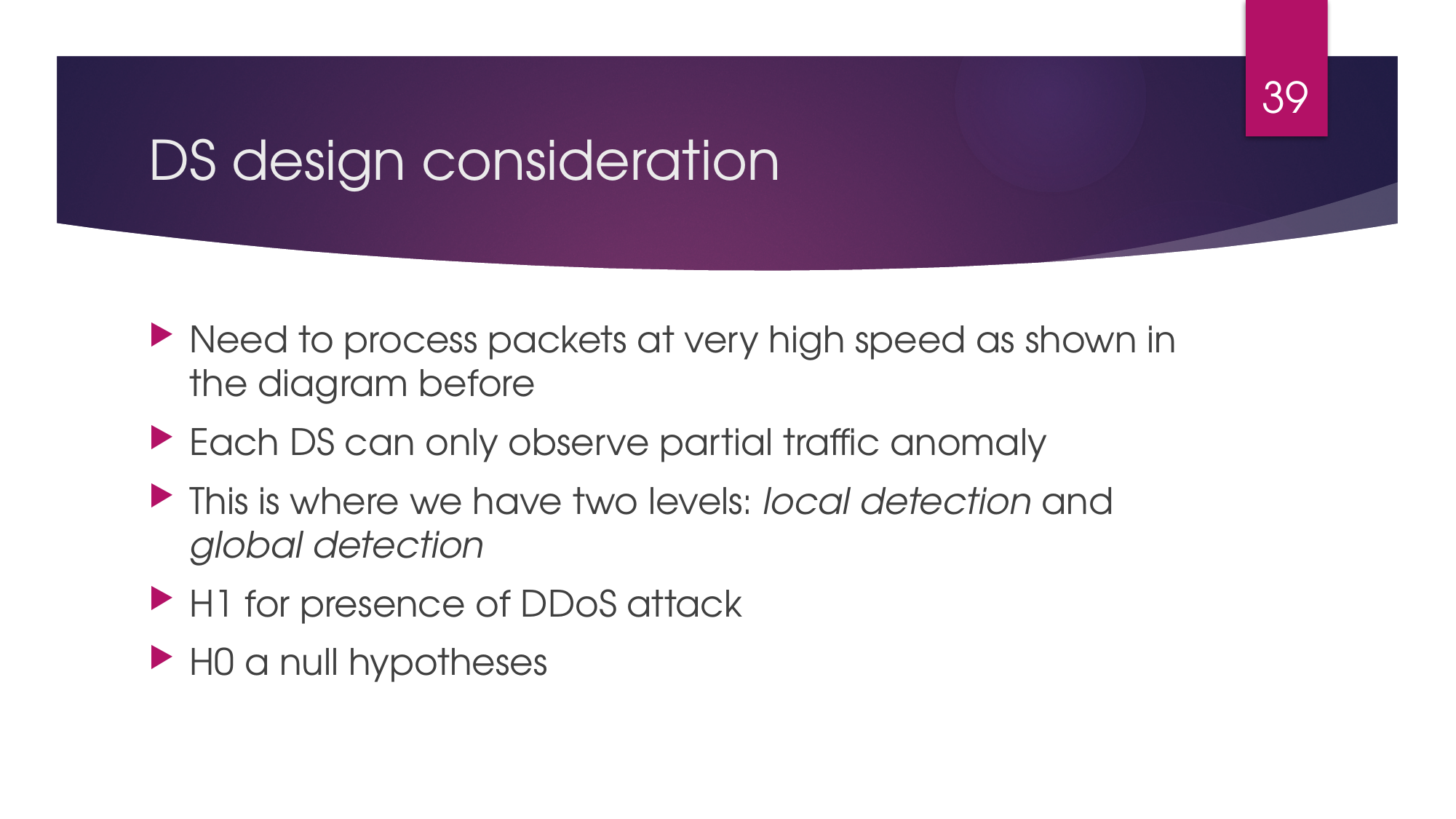

39
# DS design consideration
Need to process packets at very high speed as shown in the diagram before
Each DS can only observe partial traffic anomaly
This is where we have two levels: local detection and global detection
H1 for presence of DDoS attack
H0 a null hypotheses